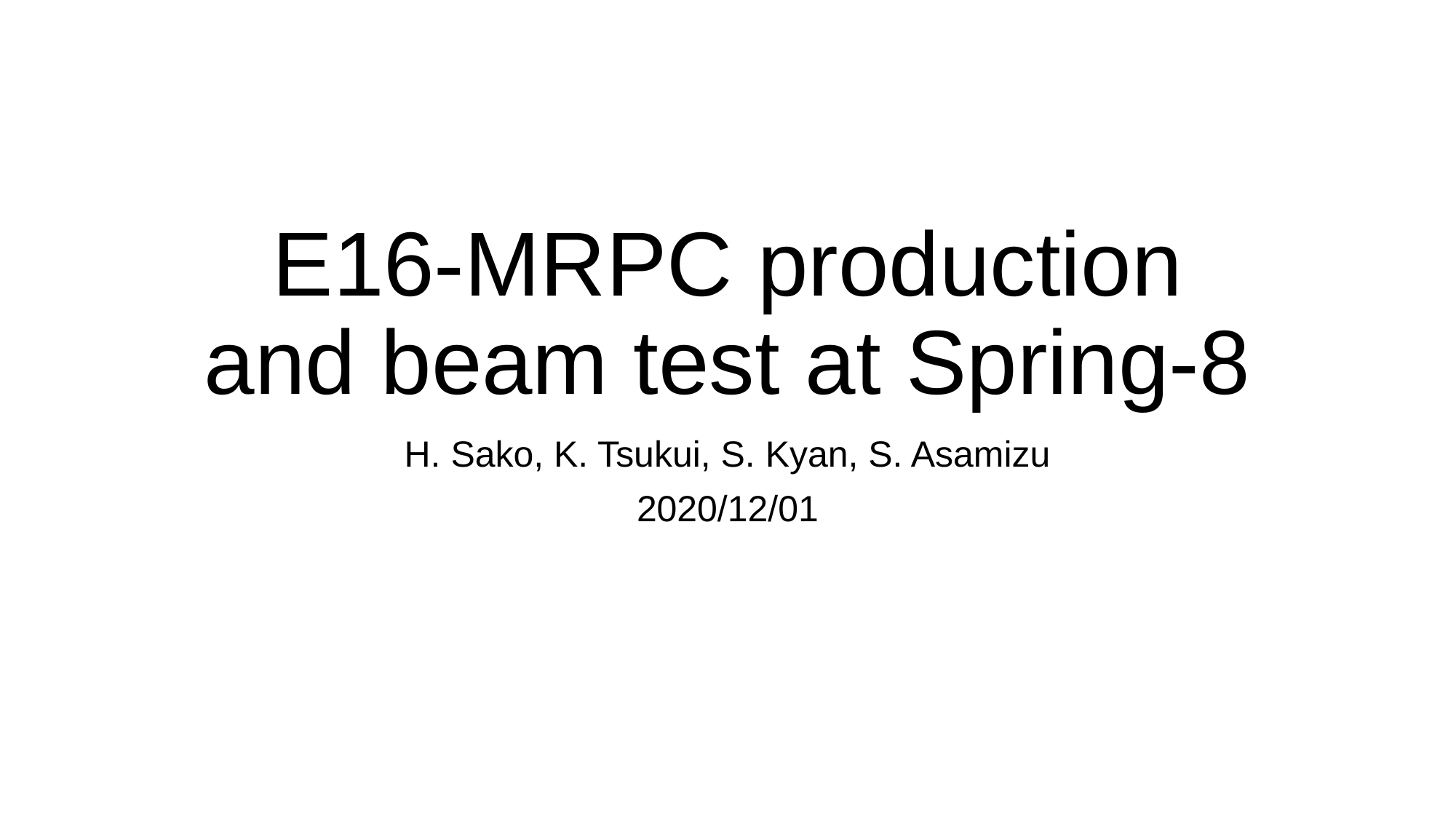

# E16-MRPC production and beam test at Spring-8
H. Sako, K. Tsukui, S. Kyan, S. Asamizu
2020/12/01